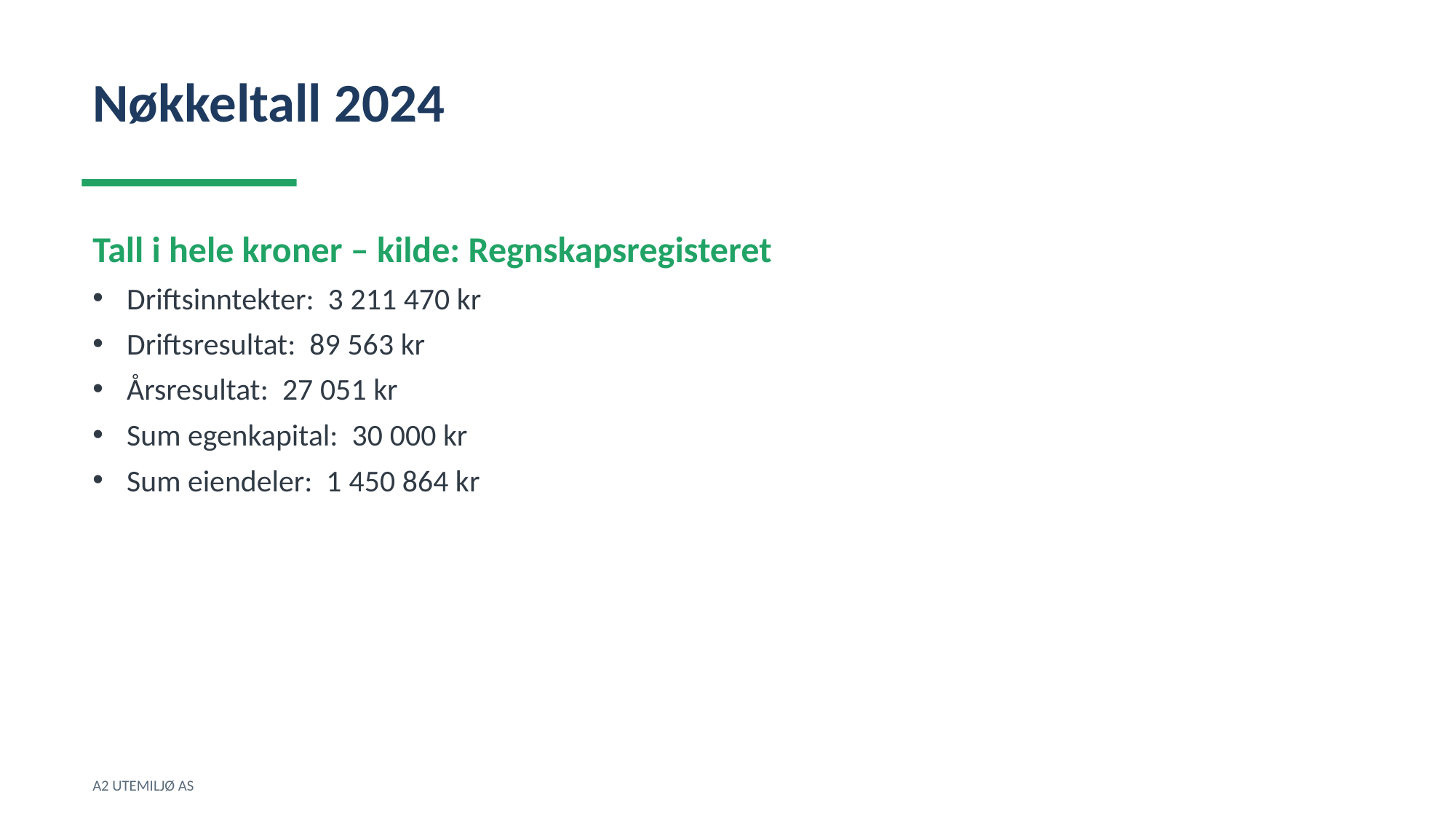

Nøkkeltall 2024

Tall i hele kroner – kilde: Regnskapsregisteret
Driftsinntekter:  3 211 470 kr
Driftsresultat:  89 563 kr
Årsresultat:  27 051 kr
Sum egenkapital:  30 000 kr
Sum eiendeler:  1 450 864 kr
A2 UTEMILJØ AS